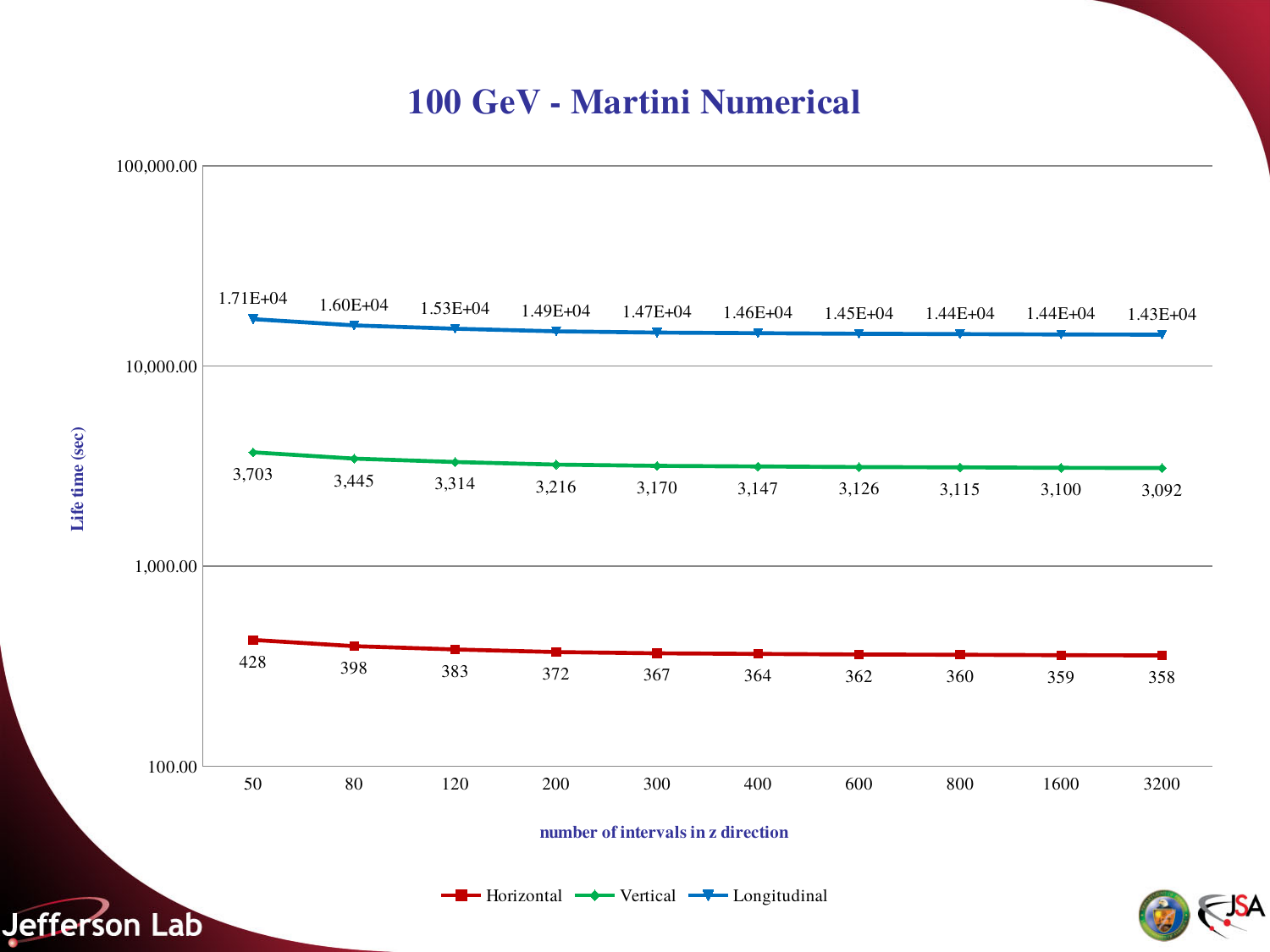

### Chart: 100 GeV - Martini Numerical

| Category |  |  |  |
|---|---|---|---|
| 50 | 427.68561644819334 | 3703.1998312475557 | 17142.41235113278 |
| 80 | 398.0615787959177 | 3444.6582356651547 | 15951.68267730863 |
| 120 | 383.09462478683076 | 3313.844120091075 | 15349.774933050105 |
| 200 | 371.92489092422045 | 3216.04046234293 | 14900.28182920521 |
| 300 | 366.64460408426754 | 3169.7035494943857 | 14687.62399691498 |
| 400 | 364.0965636866335 | 3147.301447590977 | 14584.935375754962 |
| 600 | 361.6249355239917 | 3125.5286196787188 | 14485.256149074707 |
| 800 | 360.42513934335915 | 3114.936373560493 | 14436.831020394557 |
| 1600 | 358.6892266073102 | 3099.5641253756467 | 14366.690234714373 |
| 3200 | 357.86643265103066 | 3092.2405752926056 | 14333.38312100849 |